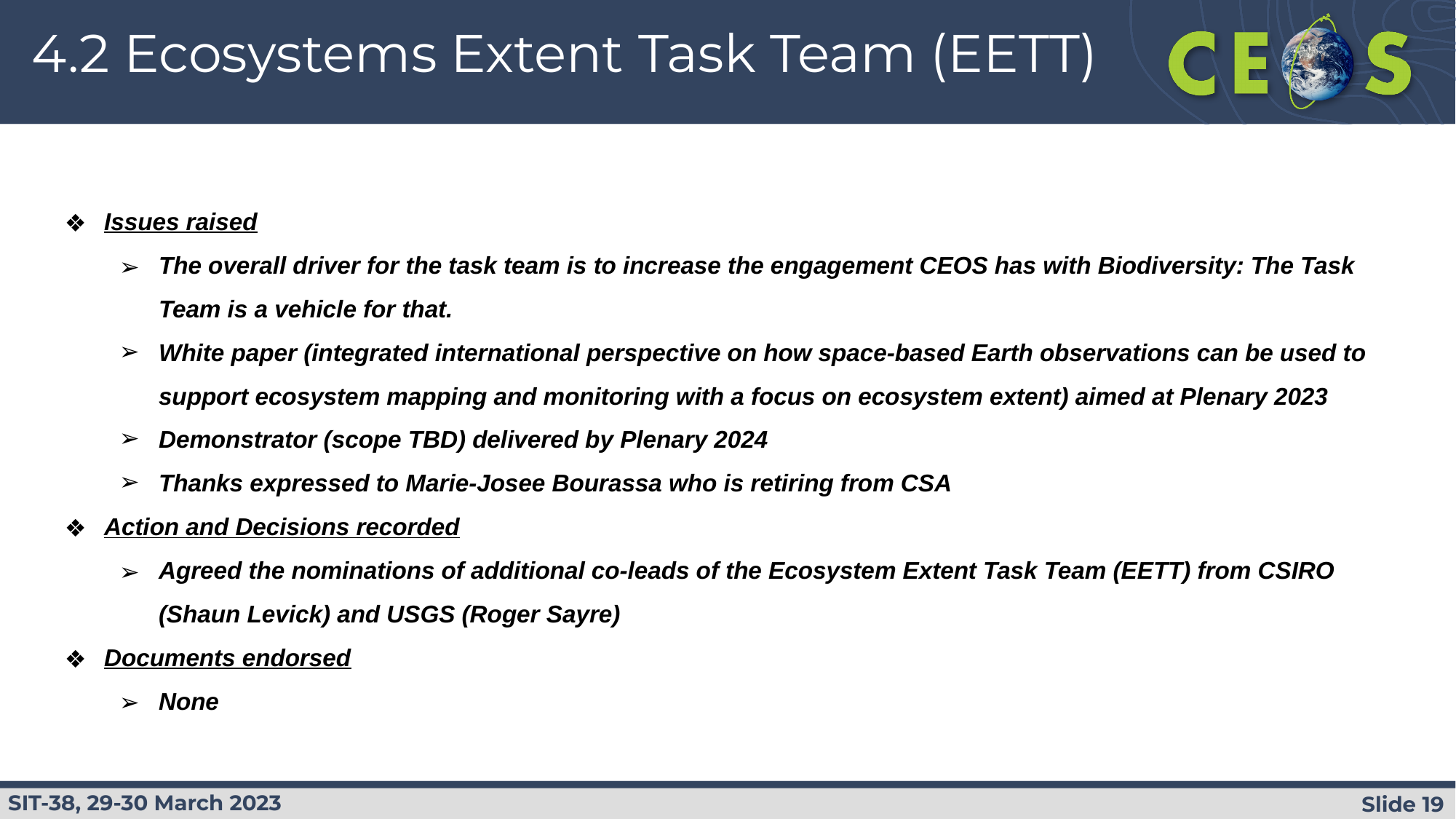

# 4.2 Ecosystems Extent Task Team (EETT)

 s
Issues raised
The overall driver for the task team is to increase the engagement CEOS has with Biodiversity: The Task Team is a vehicle for that.
White paper (integrated international perspective on how space-based Earth observations can be used to support ecosystem mapping and monitoring with a focus on ecosystem extent) aimed at Plenary 2023
Demonstrator (scope TBD) delivered by Plenary 2024
Thanks expressed to Marie-Josee Bourassa who is retiring from CSA
Action and Decisions recorded
Agreed the nominations of additional co-leads of the Ecosystem Extent Task Team (EETT) from CSIRO (Shaun Levick) and USGS (Roger Sayre)
Documents endorsed
None